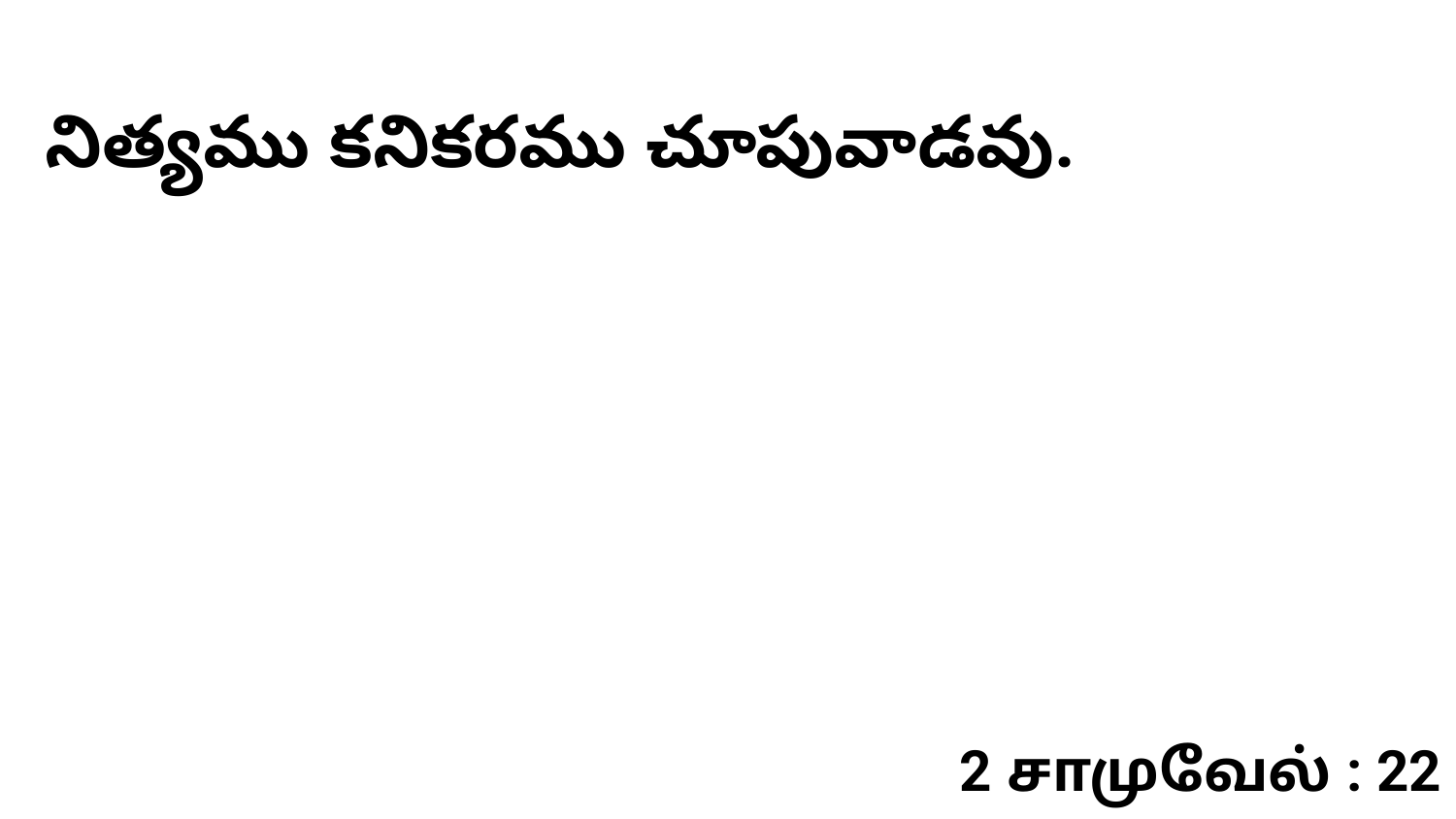

నిత్యము కనికరము చూపువాడవు.
2 சாமுவேல் : 22